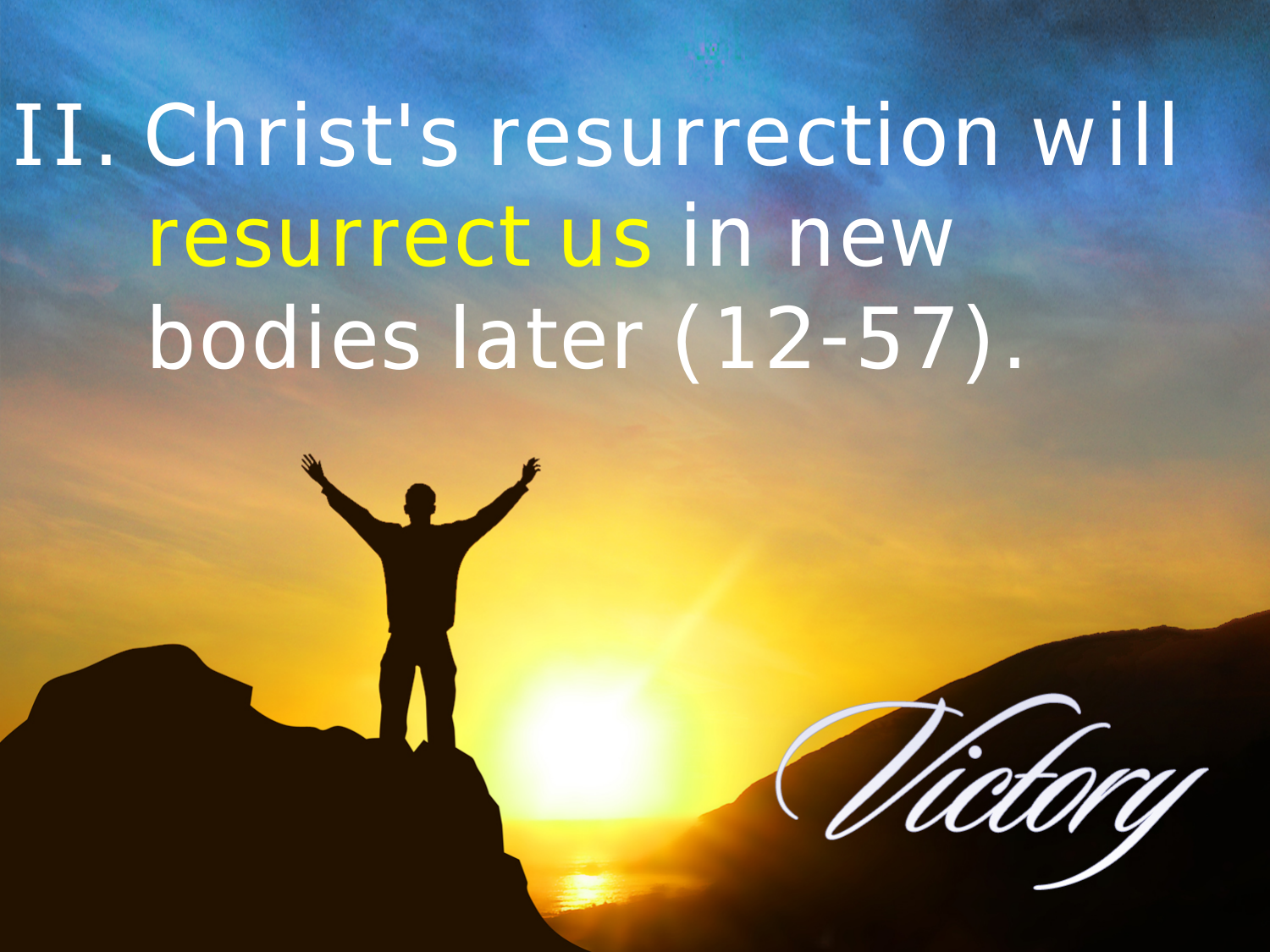

# II. Christ's resurrection will resurrect us in new bodies later (12-57).